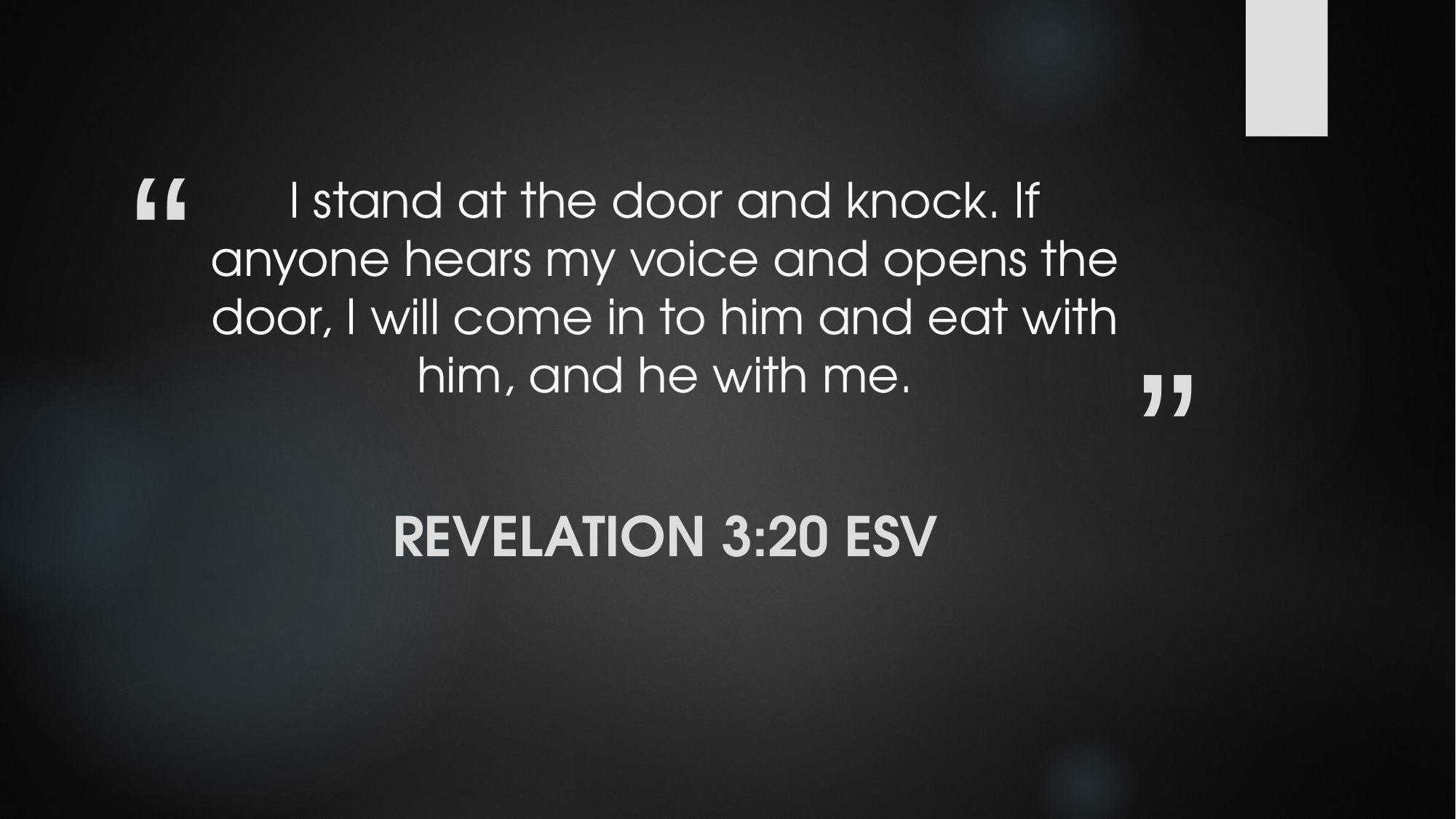

# I stand at the door and knock. If anyone hears my voice and opens the door, I will come in to him and eat with him, and he with me.
Revelation 3:20 ESV